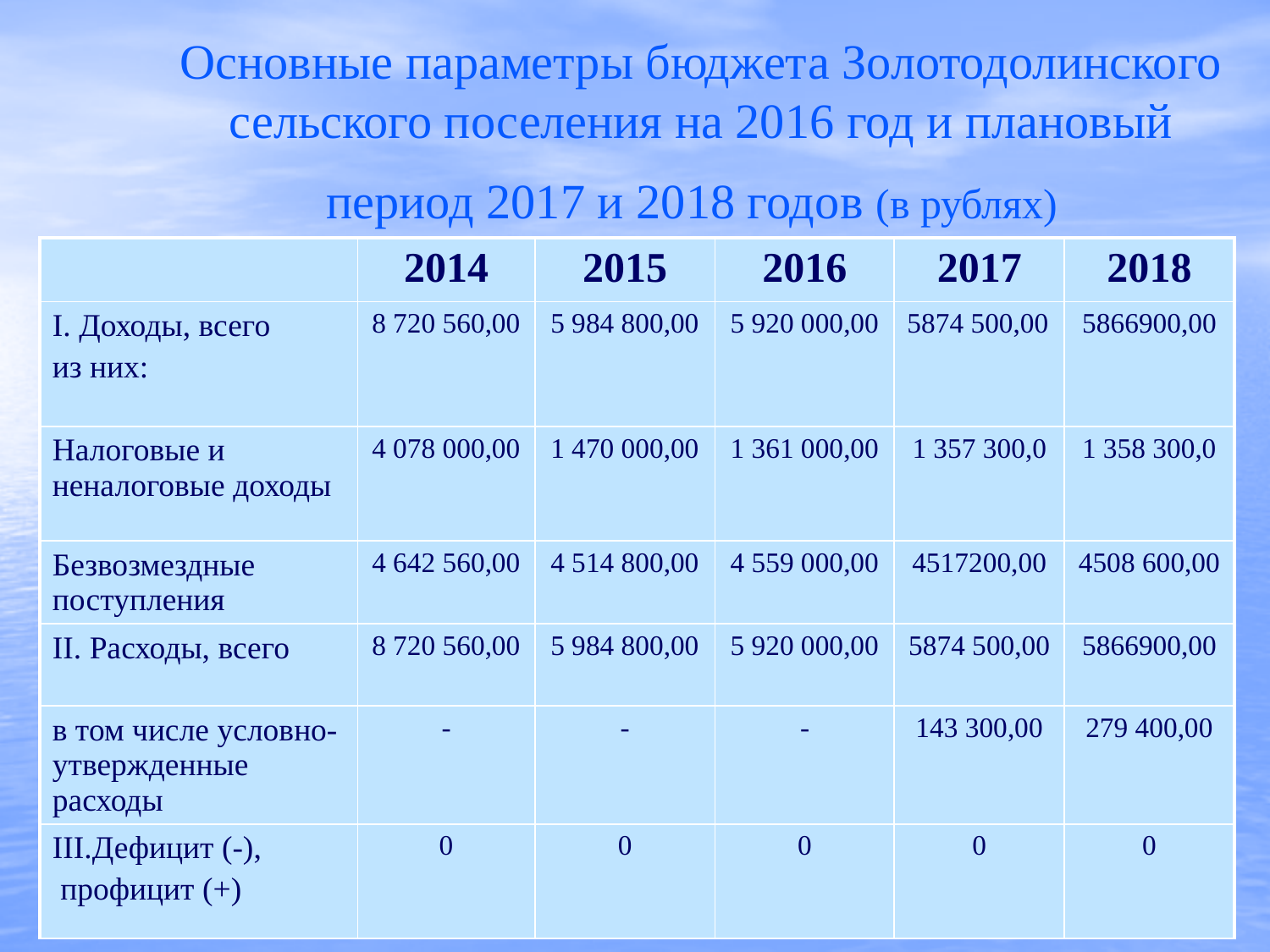

# Основные параметры бюджета Золотодолинского сельского поселения на 2016 год и плановый период 2017 и 2018 годов (в рублях)
|  | 2014 | 2015 | 2016 | 2017 | 2018 |
| --- | --- | --- | --- | --- | --- |
| I. Доходы, всего из них: | 8 720 560,00 | 5 984 800,00 | 5 920 000,00 | 5874 500,00 | 5866900,00 |
| Налоговые и неналоговые доходы | 4 078 000,00 | 1 470 000,00 | 1 361 000,00 | 1 357 300,0 | 1 358 300,0 |
| Безвозмездные поступления | 4 642 560,00 | 4 514 800,00 | 4 559 000,00 | 4517200,00 | 4508 600,00 |
| II. Расходы, всего | 8 720 560,00 | 5 984 800,00 | 5 920 000,00 | 5874 500,00 | 5866900,00 |
| в том числе условно-утвержденные расходы | - | - | - | 143 300,00 | 279 400,00 |
| III.Дефицит (-), профицит (+) | 0 | 0 | 0 | 0 | 0 |